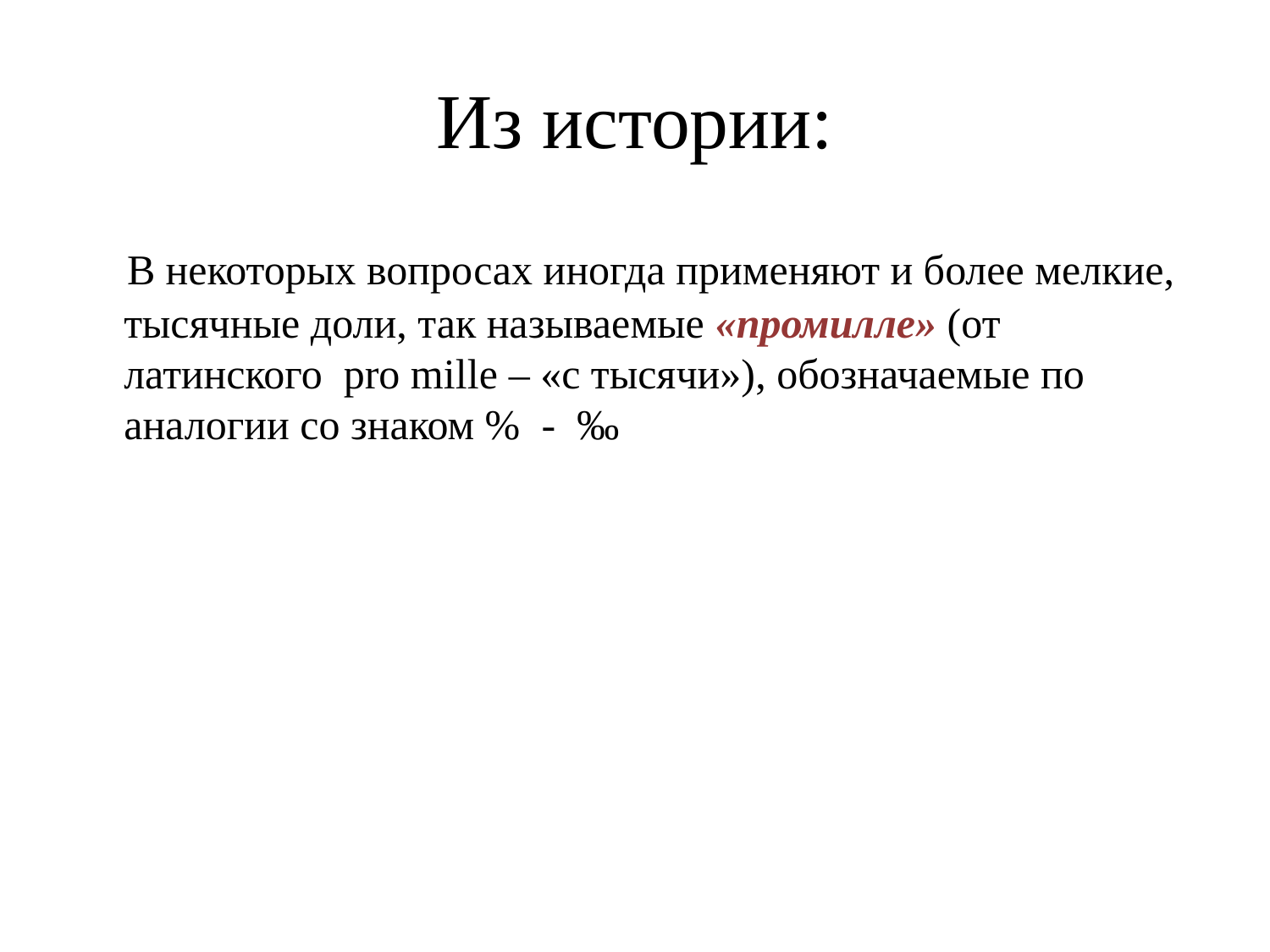

# Из истории:
    В некоторых вопросах иногда применяют и более мелкие, тысячные доли, так называемые «промилле» (от латинского  pro mille – «с тысячи»), обозначаемые по аналогии со знаком %  -  ‰